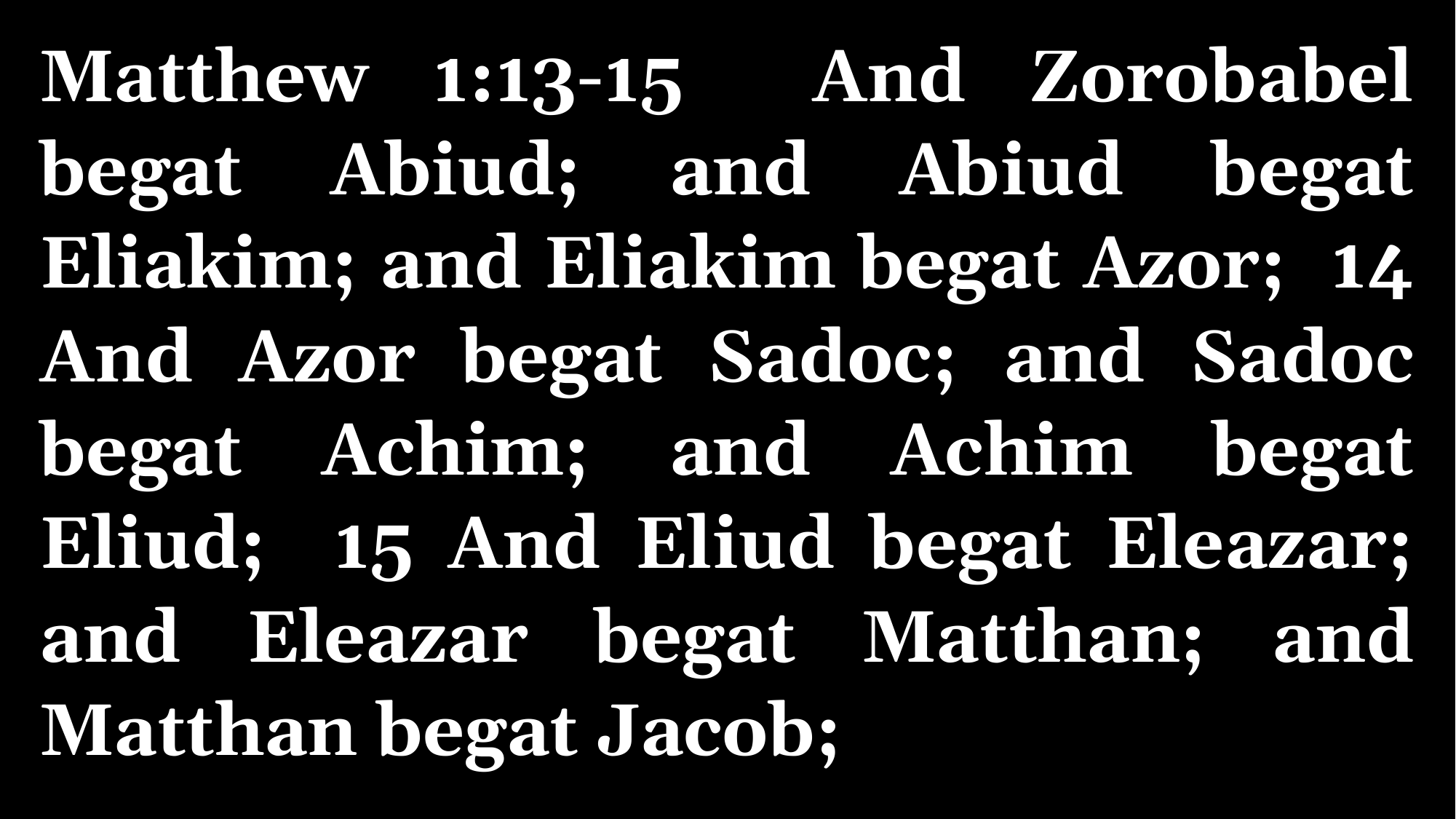

Matthew 1:13-15  And Zorobabel begat Abiud; and Abiud begat Eliakim; and Eliakim begat Azor;  14 And Azor begat Sadoc; and Sadoc begat Achim; and Achim begat Eliud;  15 And Eliud begat Eleazar; and Eleazar begat Matthan; and Matthan begat Jacob;